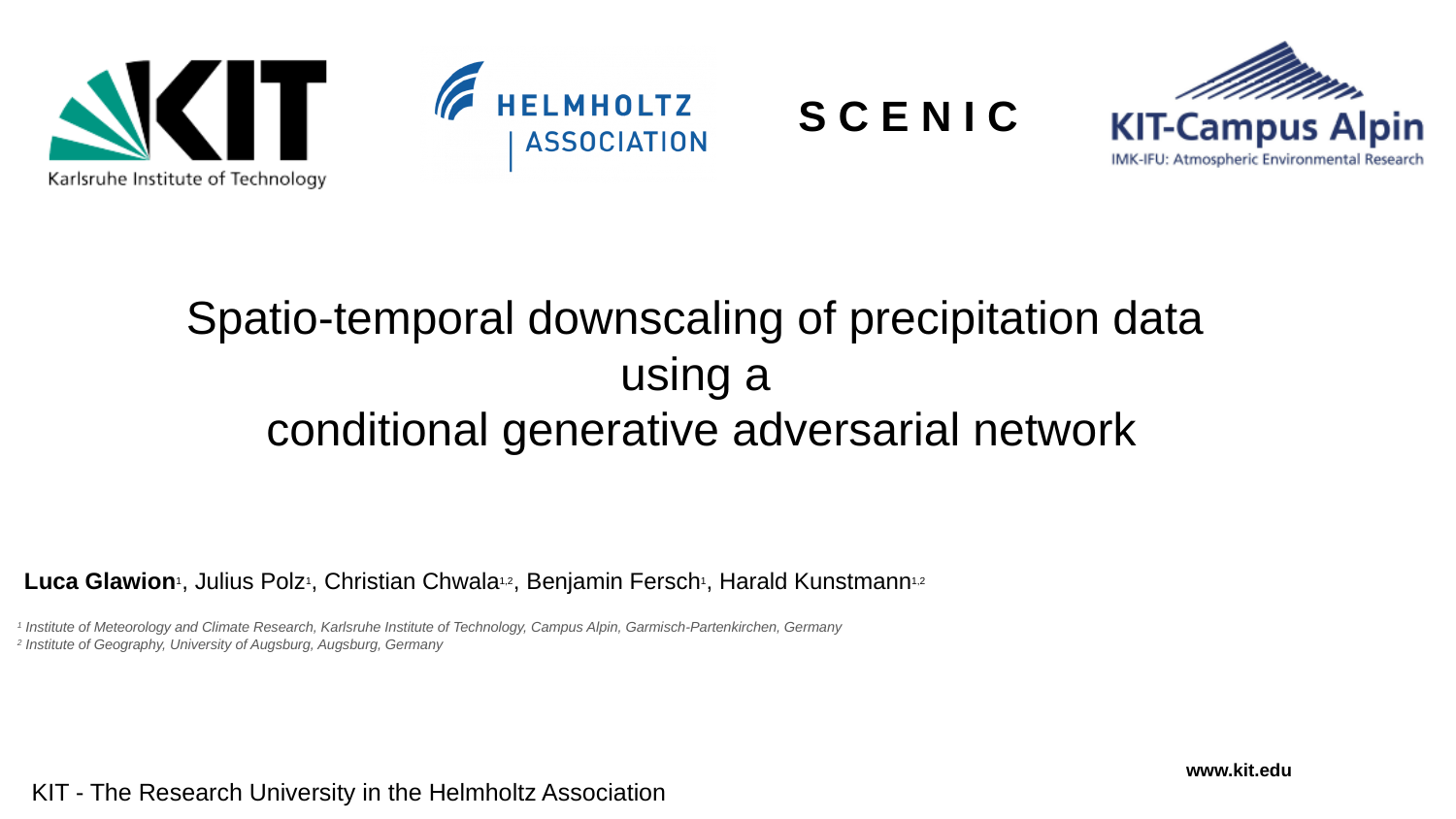

# Spatio-temporal downscaling of precipitation data
using a
conditional generative adversarial network